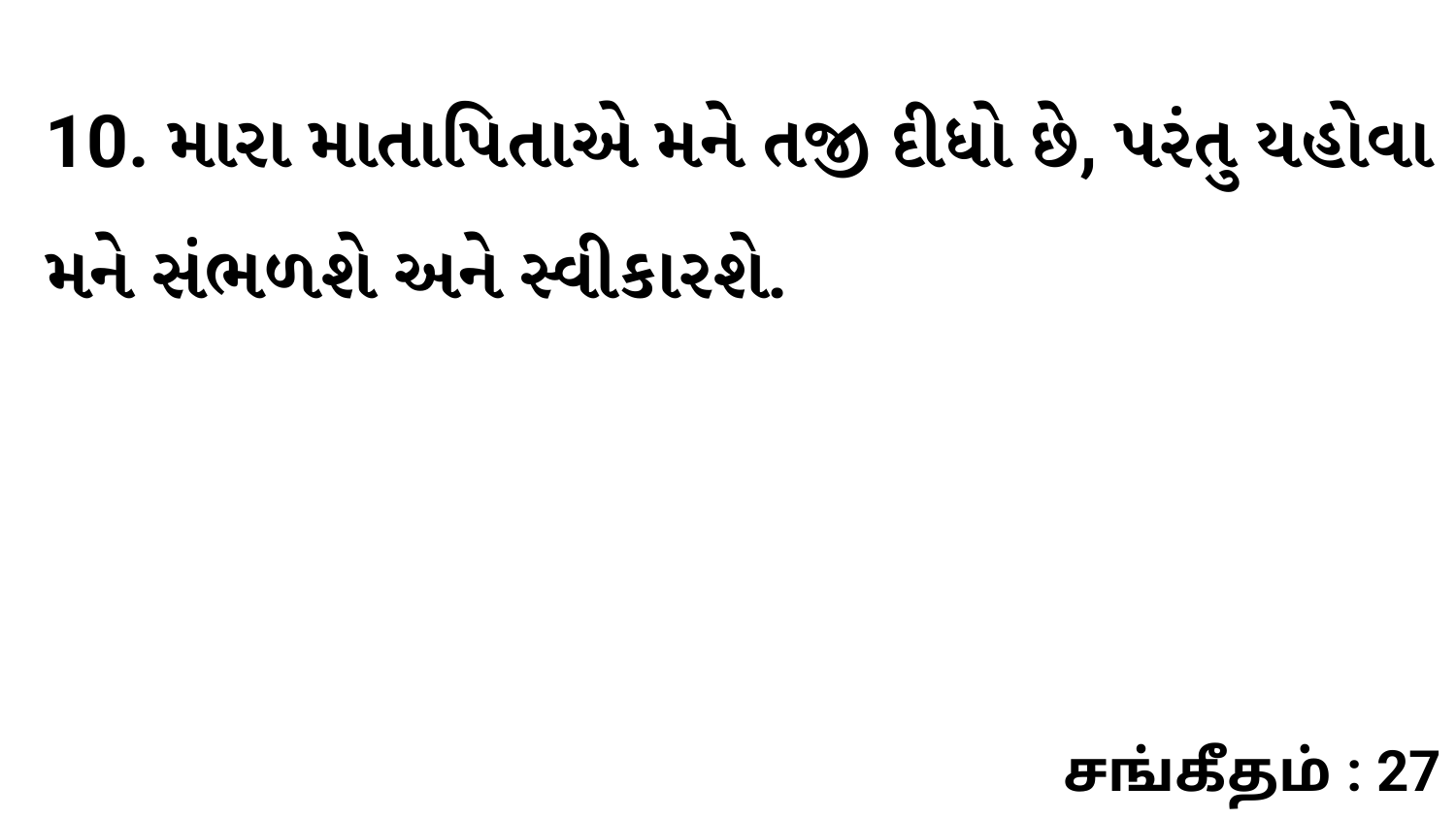

10. મારા માતાપિતાએ મને તજી દીધો છે, પરંતુ યહોવા મને સંભળશે અને સ્વીકારશે.
சங்கீதம் : 27